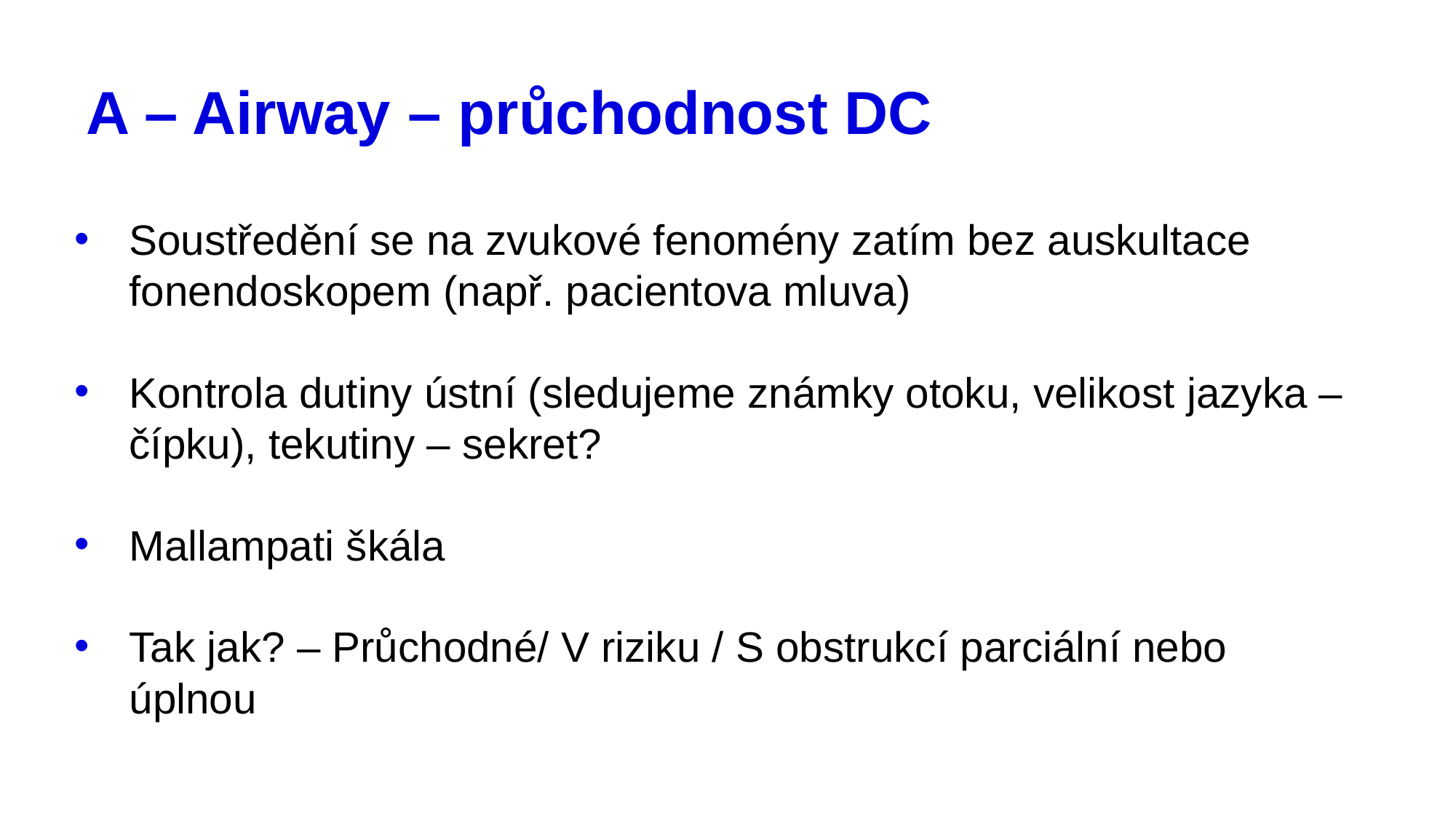

# A – Airway – průchodnost DC
Soustředění se na zvukové fenomény zatím bez auskultace fonendoskopem (např. pacientova mluva)

Kontrola dutiny ústní (sledujeme známky otoku, velikost jazyka – čípku), tekutiny – sekret?

Mallampati škála

Tak jak? – Průchodné/ V riziku / S obstrukcí parciální nebo úplnou